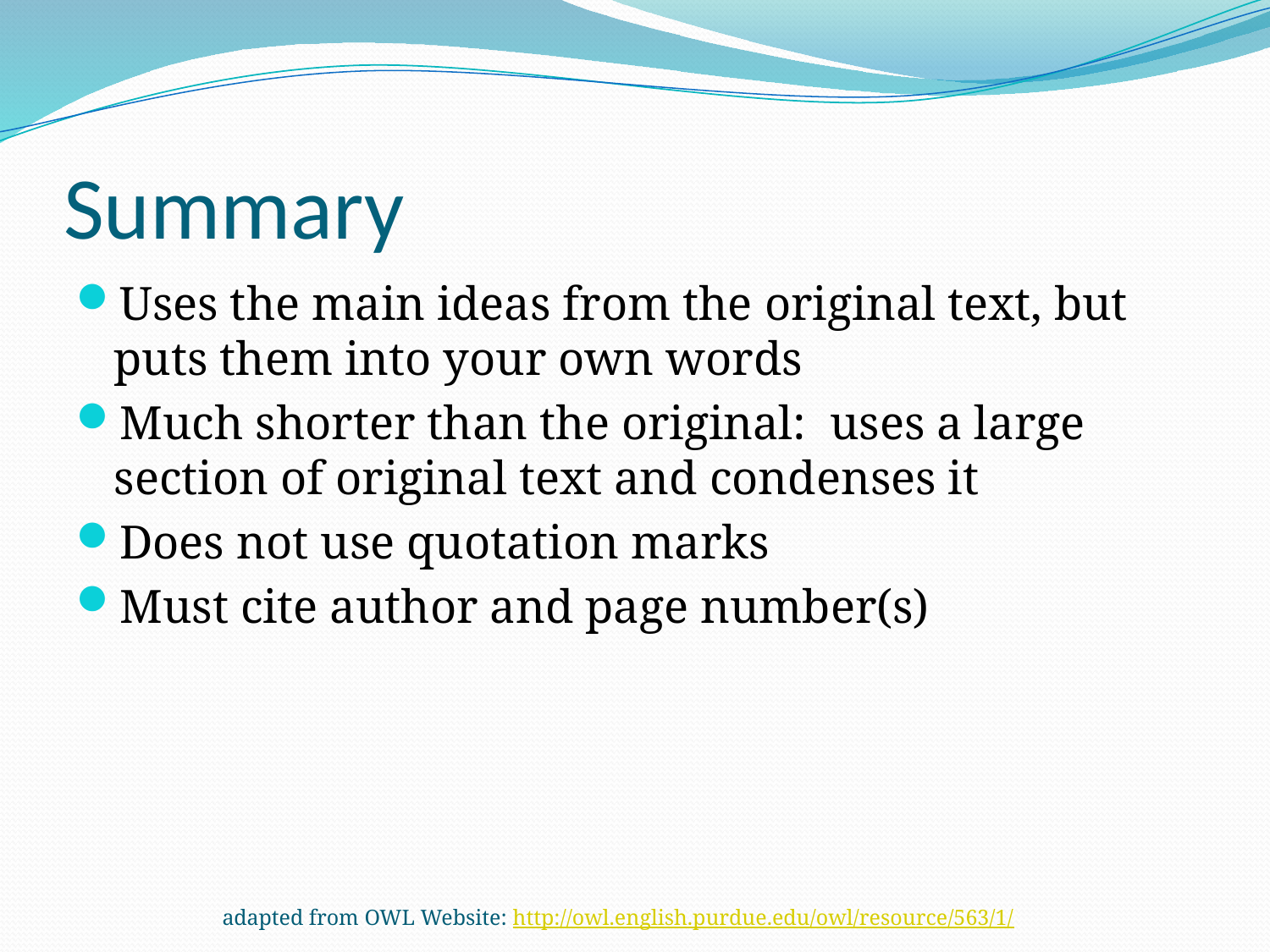

# Summary
Uses the main ideas from the original text, but puts them into your own words
Much shorter than the original:  uses a large section of original text and condenses it
Does not use quotation marks
Must cite author and page number(s)

adapted from OWL Website: http://owl.english.purdue.edu/owl/resource/563/1/